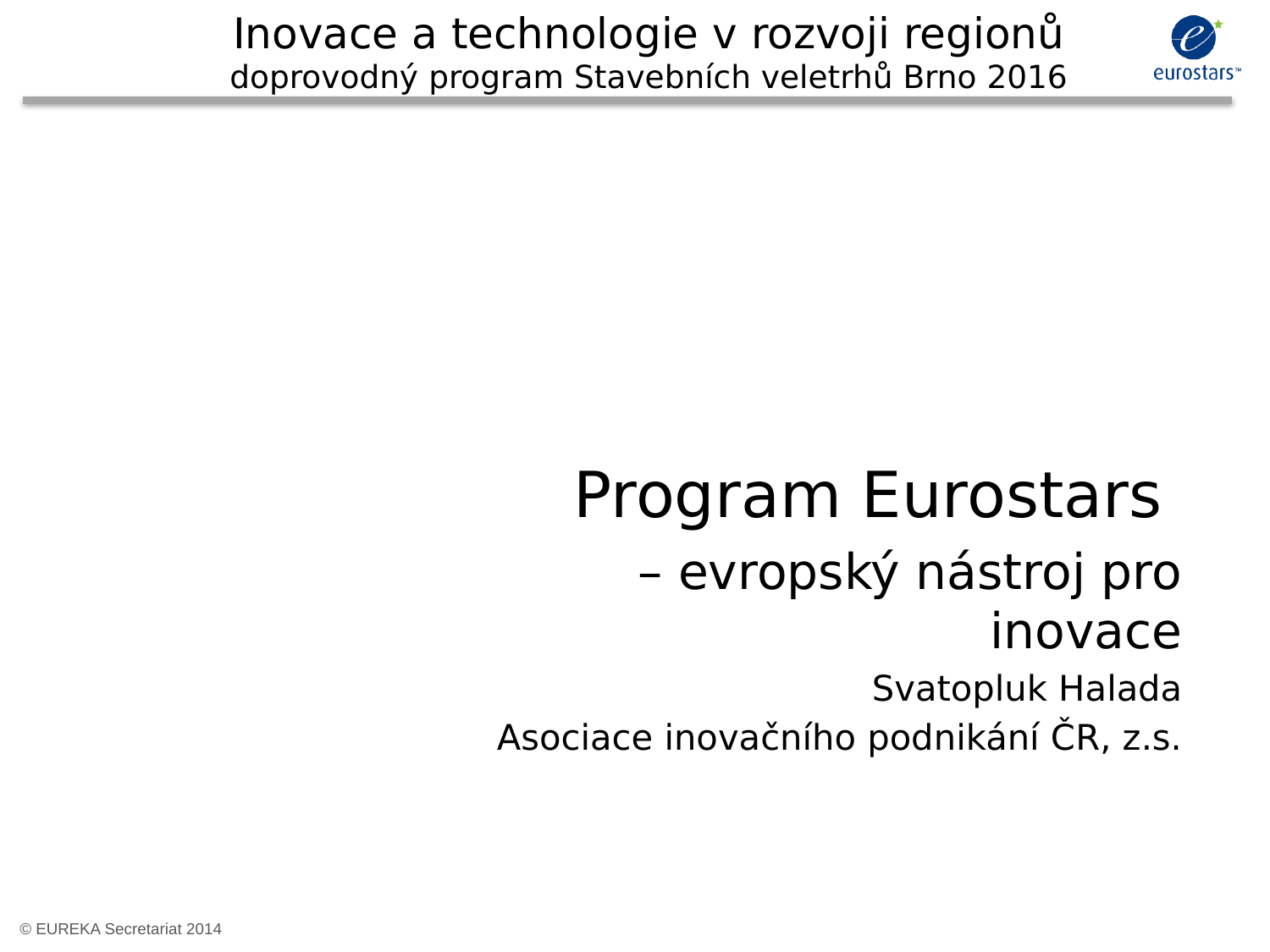

Inovace a technologie v rozvoji regionů
doprovodný program Stavebních veletrhů Brno 2016

		Program Eurostars
		– evropský nástroj pro inovace
Svatopluk Halada
Asociace inovačního podnikání ČR, z.s.